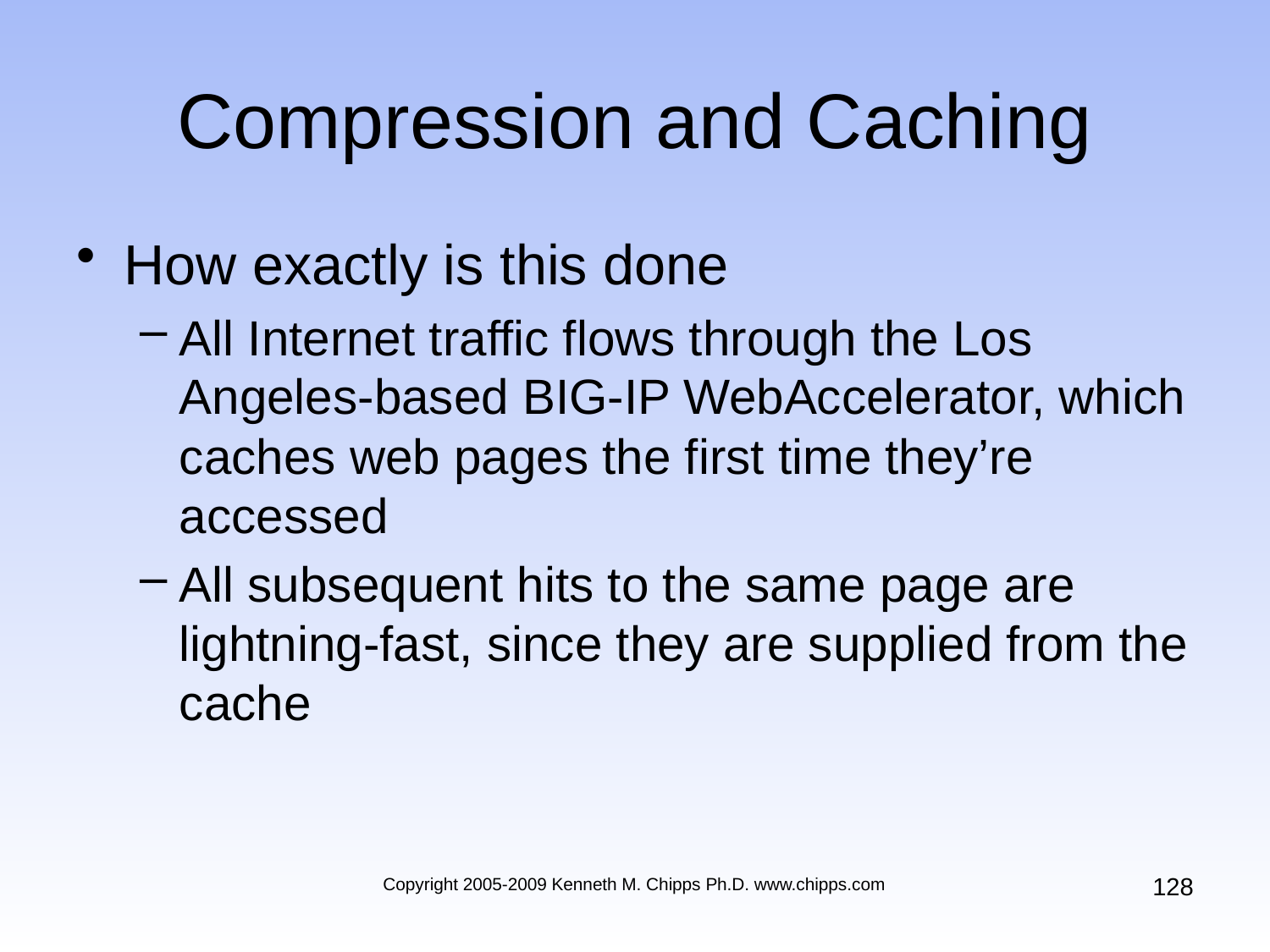

# Compression and Caching
How exactly is this done
All Internet traffic flows through the Los Angeles-based BIG-IP WebAccelerator, which caches web pages the first time they’re accessed
All subsequent hits to the same page are lightning-fast, since they are supplied from the cache
128
Copyright 2005-2009 Kenneth M. Chipps Ph.D. www.chipps.com